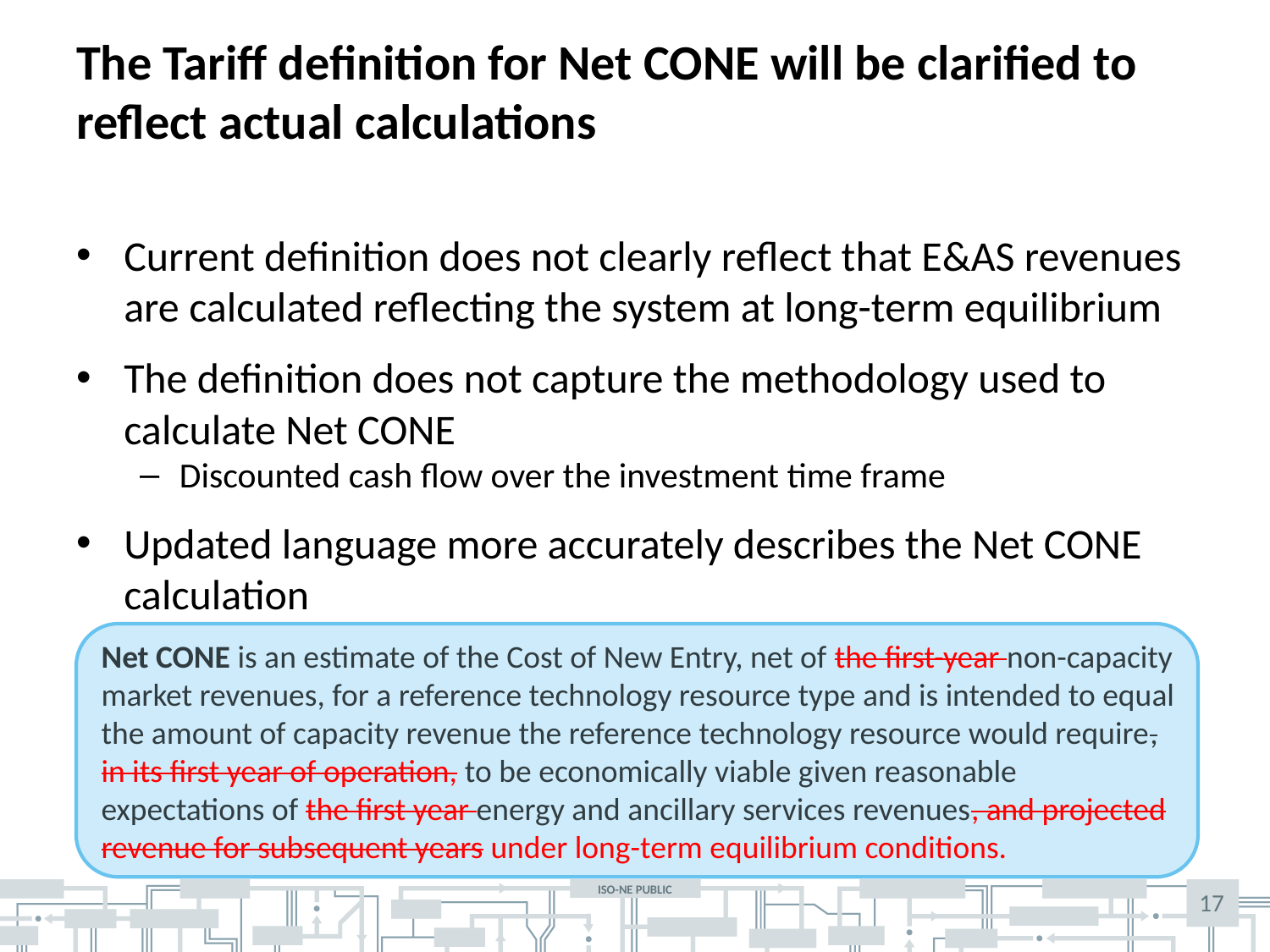

# The Tariff definition for Net CONE will be clarified to reflect actual calculations
Current definition does not clearly reflect that E&AS revenues are calculated reflecting the system at long-term equilibrium
The definition does not capture the methodology used to calculate Net CONE
Discounted cash flow over the investment time frame
Updated language more accurately describes the Net CONE calculation

Net CONE is an estimate of the Cost of New Entry, net of the first-year non-capacity market revenues, for a reference technology resource type and is intended to equal the amount of capacity revenue the reference technology resource would require, in its first year of operation, to be economically viable given reasonable expectations of the first year energy and ancillary services revenues, and projected revenue for subsequent years under long-term equilibrium conditions.
17